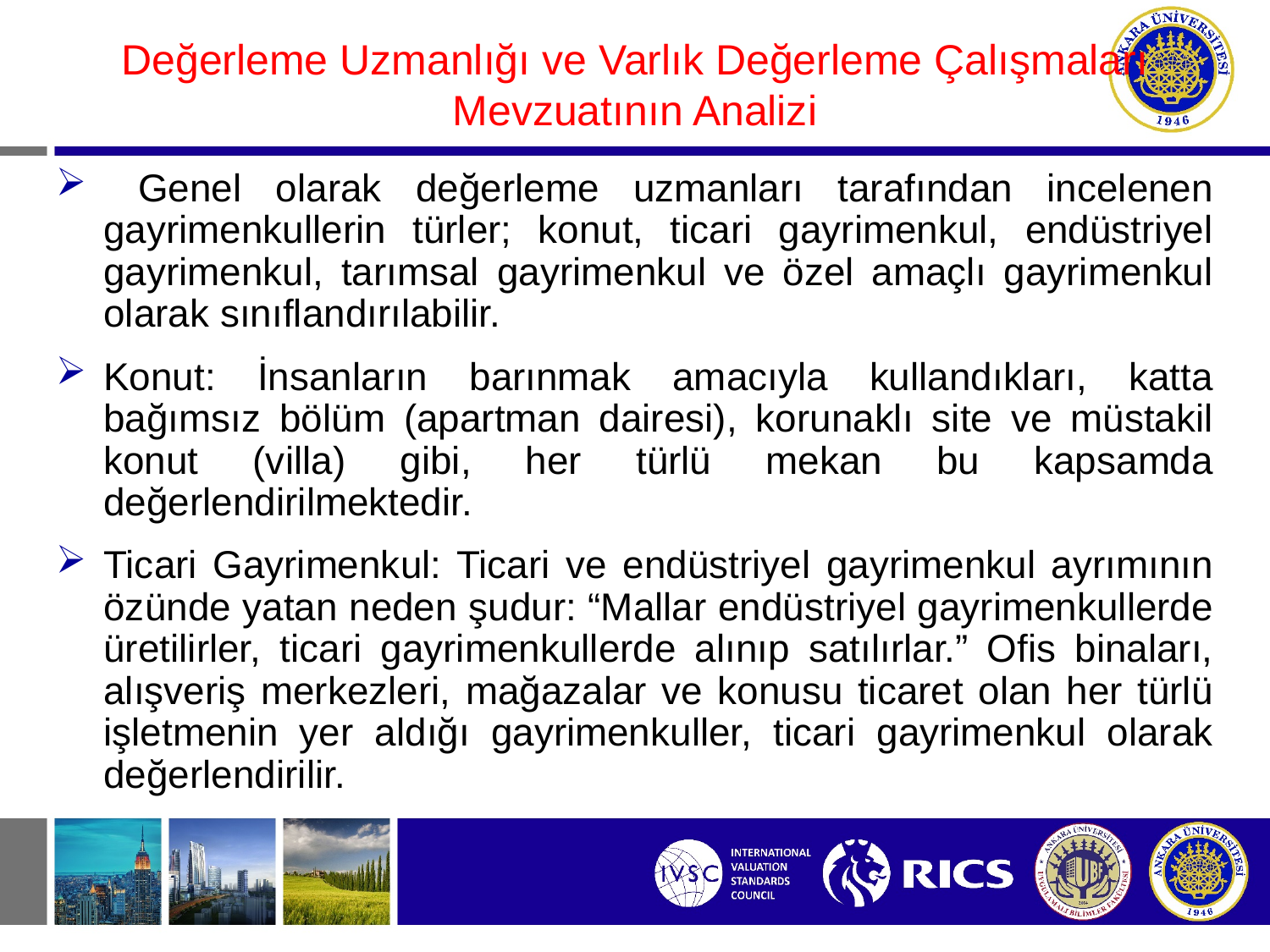

#
Değerleme Uzmanlığı ve Varlık Değerleme Çalışmaları Mevzuatının Analizi

 Genel olarak değerleme uzmanları tarafından incelenen gayrimenkullerin türler; konut, ticari gayrimenkul, endüstriyel gayrimenkul, tarımsal gayrimenkul ve özel amaçlı gayrimenkul olarak sınıflandırılabilir.
Konut: İnsanların barınmak amacıyla kullandıkları, katta bağımsız bölüm (apartman dairesi), korunaklı site ve müstakil konut (villa) gibi, her türlü mekan bu kapsamda değerlendirilmektedir.
Ticari Gayrimenkul: Ticari ve endüstriyel gayrimenkul ayrımının özünde yatan neden şudur: “Mallar endüstriyel gayrimenkullerde üretilirler, ticari gayrimenkullerde alınıp satılırlar.” Ofis binaları, alışveriş merkezleri, mağazalar ve konusu ticaret olan her türlü işletmenin yer aldığı gayrimenkuller, ticari gayrimenkul olarak değerlendirilir.